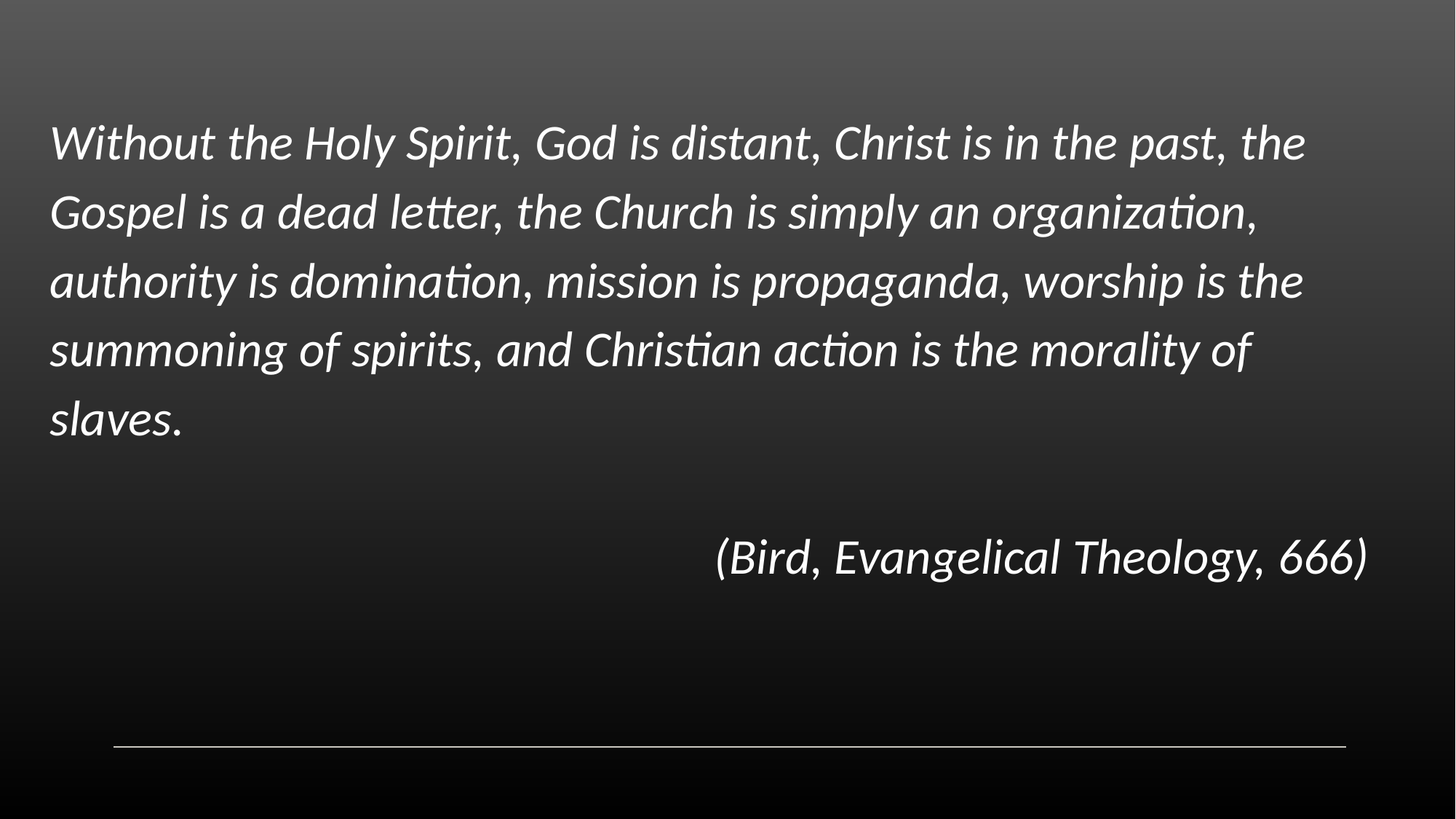

Without the Holy Spirit, God is distant, Christ is in the past, the Gospel is a dead letter, the Church is simply an organization, authority is domination, mission is propaganda, worship is the summoning of spirits, and Christian action is the morality of slaves.

(Bird, Evangelical Theology, 666)